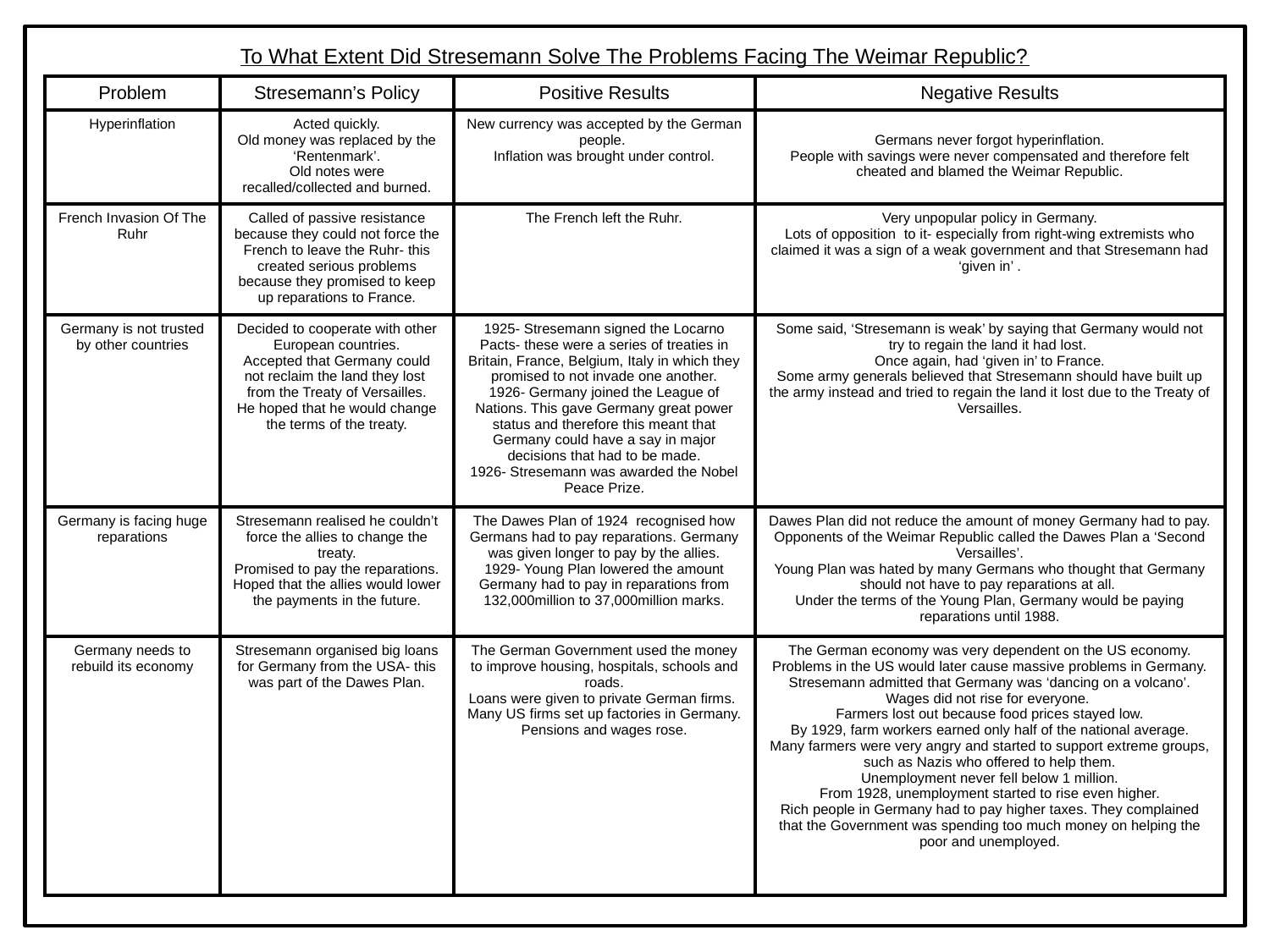

To What Extent Did Stresemann Solve The Problems Facing The Weimar Republic?
| Problem | Stresemann’s Policy | Positive Results | Negative Results |
| --- | --- | --- | --- |
| Hyperinflation | Acted quickly. Old money was replaced by the ‘Rentenmark’. Old notes were recalled/collected and burned. | New currency was accepted by the German people. Inflation was brought under control. | Germans never forgot hyperinflation. People with savings were never compensated and therefore felt cheated and blamed the Weimar Republic. |
| French Invasion Of The Ruhr | Called of passive resistance because they could not force the French to leave the Ruhr- this created serious problems because they promised to keep up reparations to France. | The French left the Ruhr. | Very unpopular policy in Germany. Lots of opposition to it- especially from right-wing extremists who claimed it was a sign of a weak government and that Stresemann had ‘given in’ . |
| Germany is not trusted by other countries | Decided to cooperate with other European countries. Accepted that Germany could not reclaim the land they lost from the Treaty of Versailles. He hoped that he would change the terms of the treaty. | 1925- Stresemann signed the Locarno Pacts- these were a series of treaties in Britain, France, Belgium, Italy in which they promised to not invade one another. 1926- Germany joined the League of Nations. This gave Germany great power status and therefore this meant that Germany could have a say in major decisions that had to be made. 1926- Stresemann was awarded the Nobel Peace Prize. | Some said, ‘Stresemann is weak’ by saying that Germany would not try to regain the land it had lost. Once again, had ‘given in’ to France. Some army generals believed that Stresemann should have built up the army instead and tried to regain the land it lost due to the Treaty of Versailles. |
| Germany is facing huge reparations | Stresemann realised he couldn’t force the allies to change the treaty. Promised to pay the reparations. Hoped that the allies would lower the payments in the future. | The Dawes Plan of 1924 recognised how Germans had to pay reparations. Germany was given longer to pay by the allies. 1929- Young Plan lowered the amount Germany had to pay in reparations from 132,000million to 37,000million marks. | Dawes Plan did not reduce the amount of money Germany had to pay. Opponents of the Weimar Republic called the Dawes Plan a ‘Second Versailles’. Young Plan was hated by many Germans who thought that Germany should not have to pay reparations at all. Under the terms of the Young Plan, Germany would be paying reparations until 1988. |
| Germany needs to rebuild its economy | Stresemann organised big loans for Germany from the USA- this was part of the Dawes Plan. | The German Government used the money to improve housing, hospitals, schools and roads. Loans were given to private German firms. Many US firms set up factories in Germany. Pensions and wages rose. | The German economy was very dependent on the US economy. Problems in the US would later cause massive problems in Germany. Stresemann admitted that Germany was ‘dancing on a volcano’. Wages did not rise for everyone. Farmers lost out because food prices stayed low. By 1929, farm workers earned only half of the national average. Many farmers were very angry and started to support extreme groups, such as Nazis who offered to help them. Unemployment never fell below 1 million. From 1928, unemployment started to rise even higher. Rich people in Germany had to pay higher taxes. They complained that the Government was spending too much money on helping the poor and unemployed. |